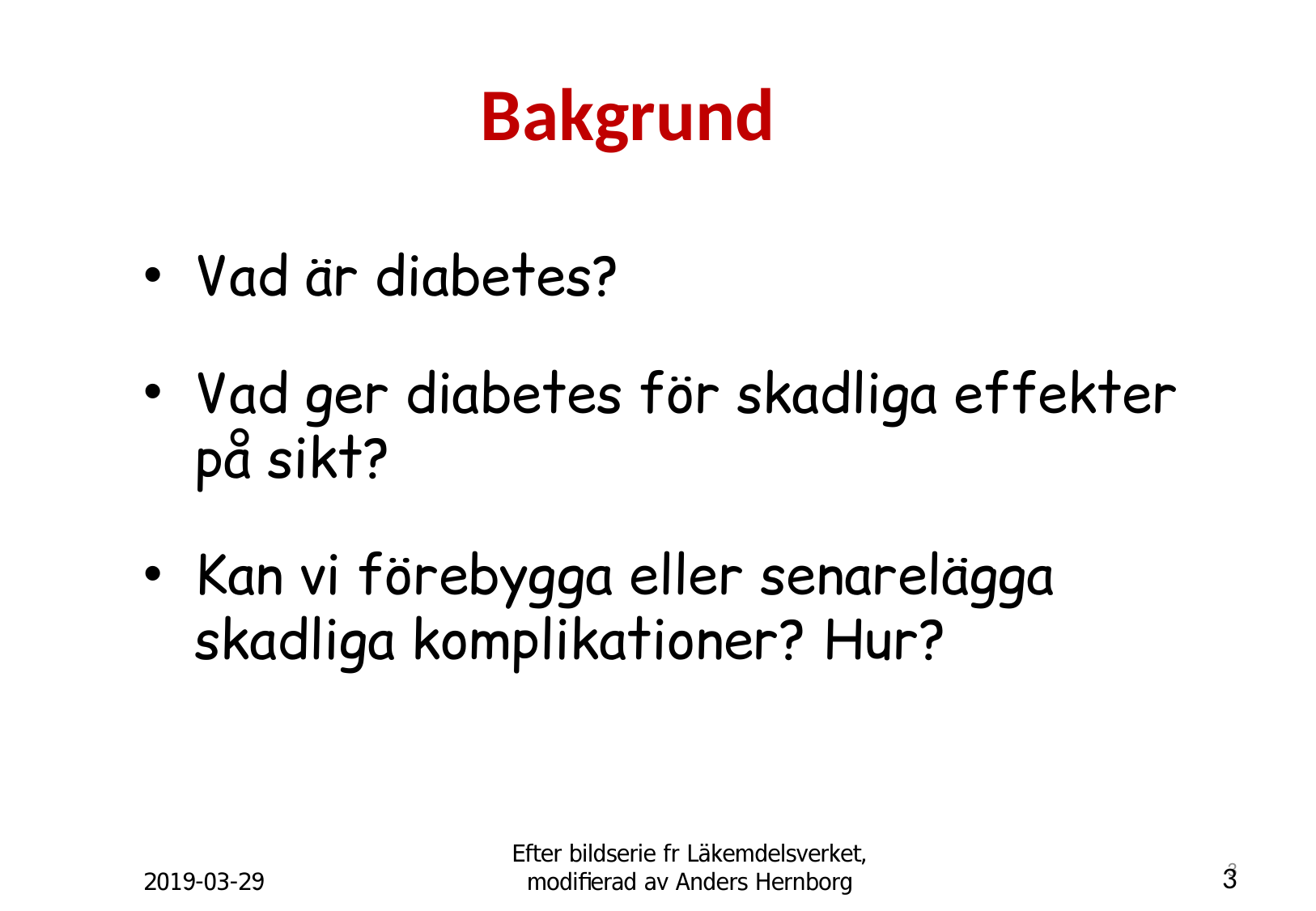

# Bakgrund
Vad är diabetes?
Vad ger diabetes för skadliga effekter på sikt?
Kan vi förebygga eller senarelägga skadliga komplikationer? Hur?
2019-03-29
Efter bildserie fr Läkemdelsverket, modifierad av Anders Hernborg
3
3